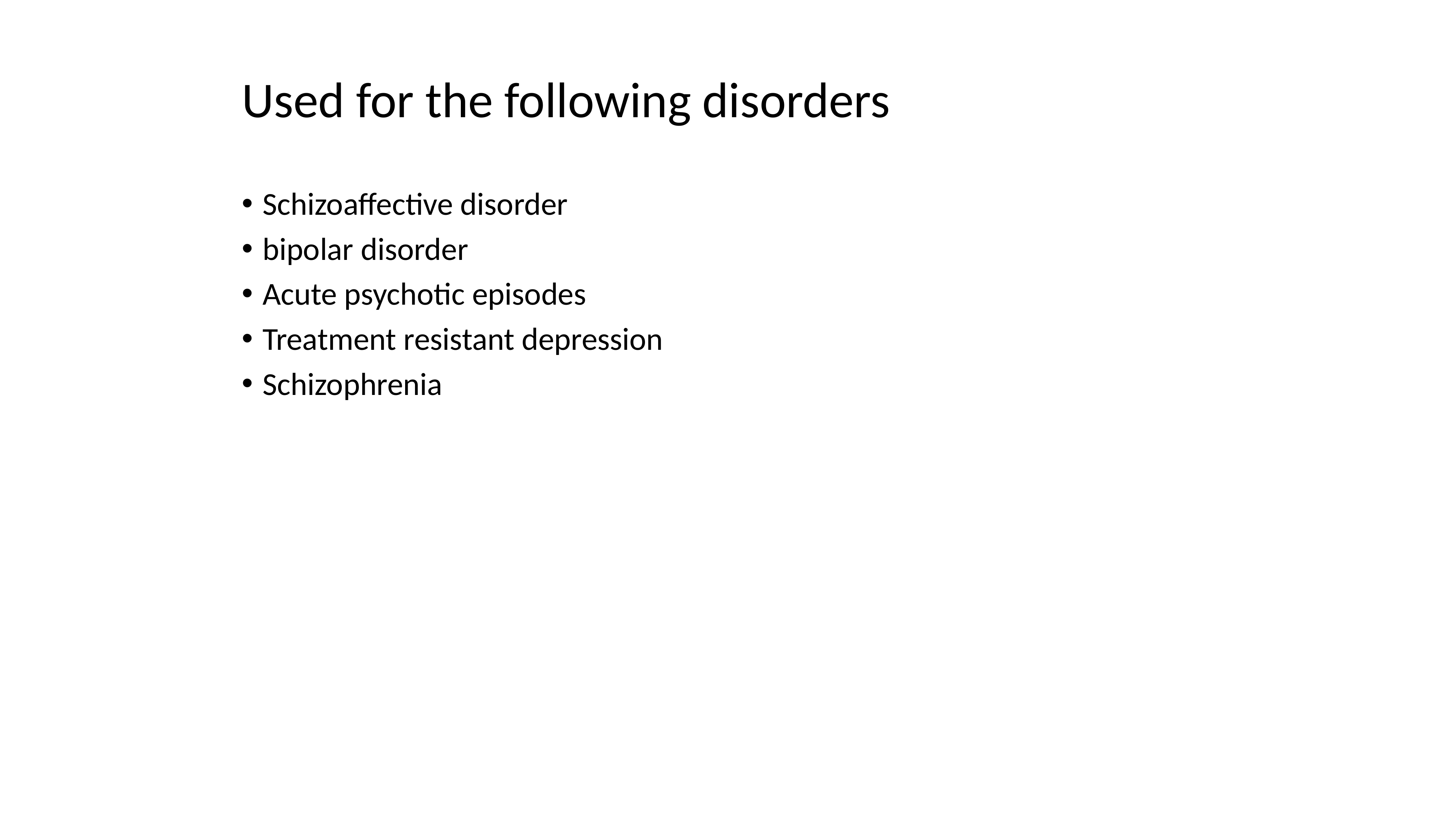

Used for the following disorders
Schizoaffective disorder
bipolar disorder
Acute psychotic episodes
Treatment resistant depression
Schizophrenia
7